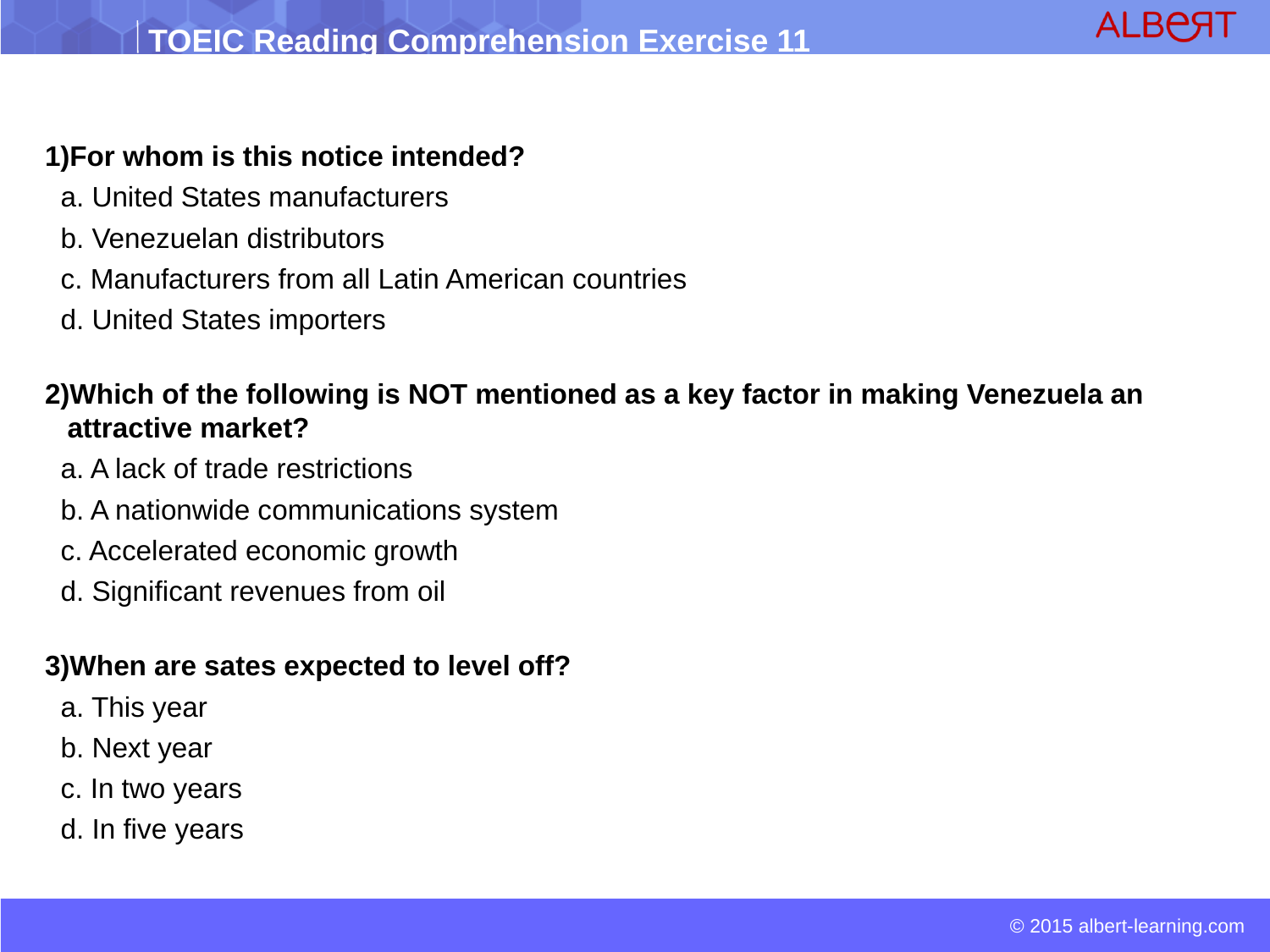

1)For whom is this notice intended?
  a. United States manufacturers
  b. Venezuelan distributors
  c. Manufacturers from all Latin American countries
  d. United States importers
2)Which of the following is NOT mentioned as a key factor in making Venezuela an attractive market?
  a. A lack of trade restrictions
  b. A nationwide communications system
  c. Accelerated economic growth
  d. Significant revenues from oil
3)When are sates expected to level off?
  a. This year
  b. Next year
  c. In two years
  d. In five years